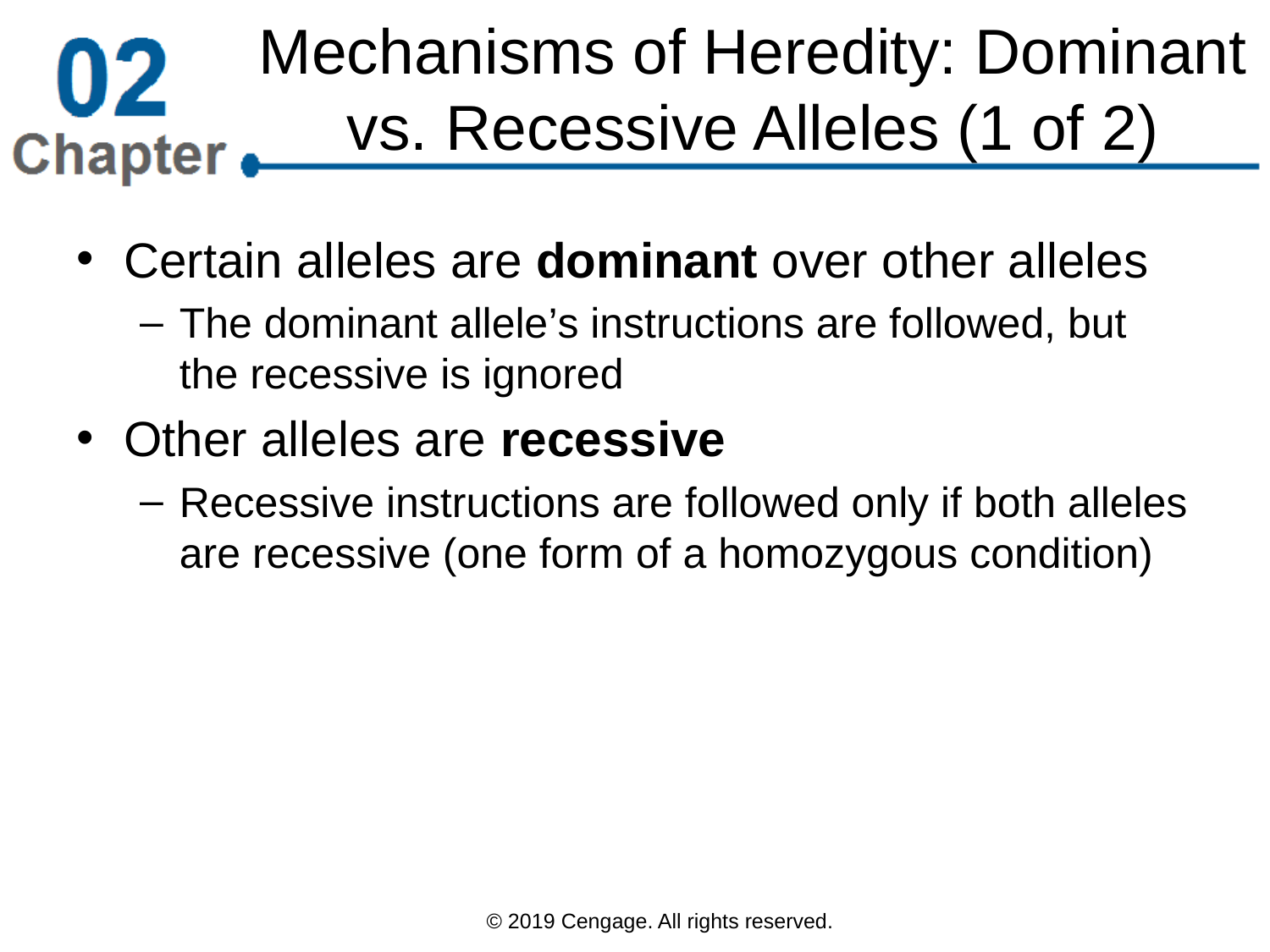

# Mechanisms of Heredity: Dominant vs. Recessive Alleles (1 of 2)
Certain alleles are dominant over other alleles
The dominant allele’s instructions are followed, but the recessive is ignored
Other alleles are recessive
Recessive instructions are followed only if both alleles are recessive (one form of a homozygous condition)